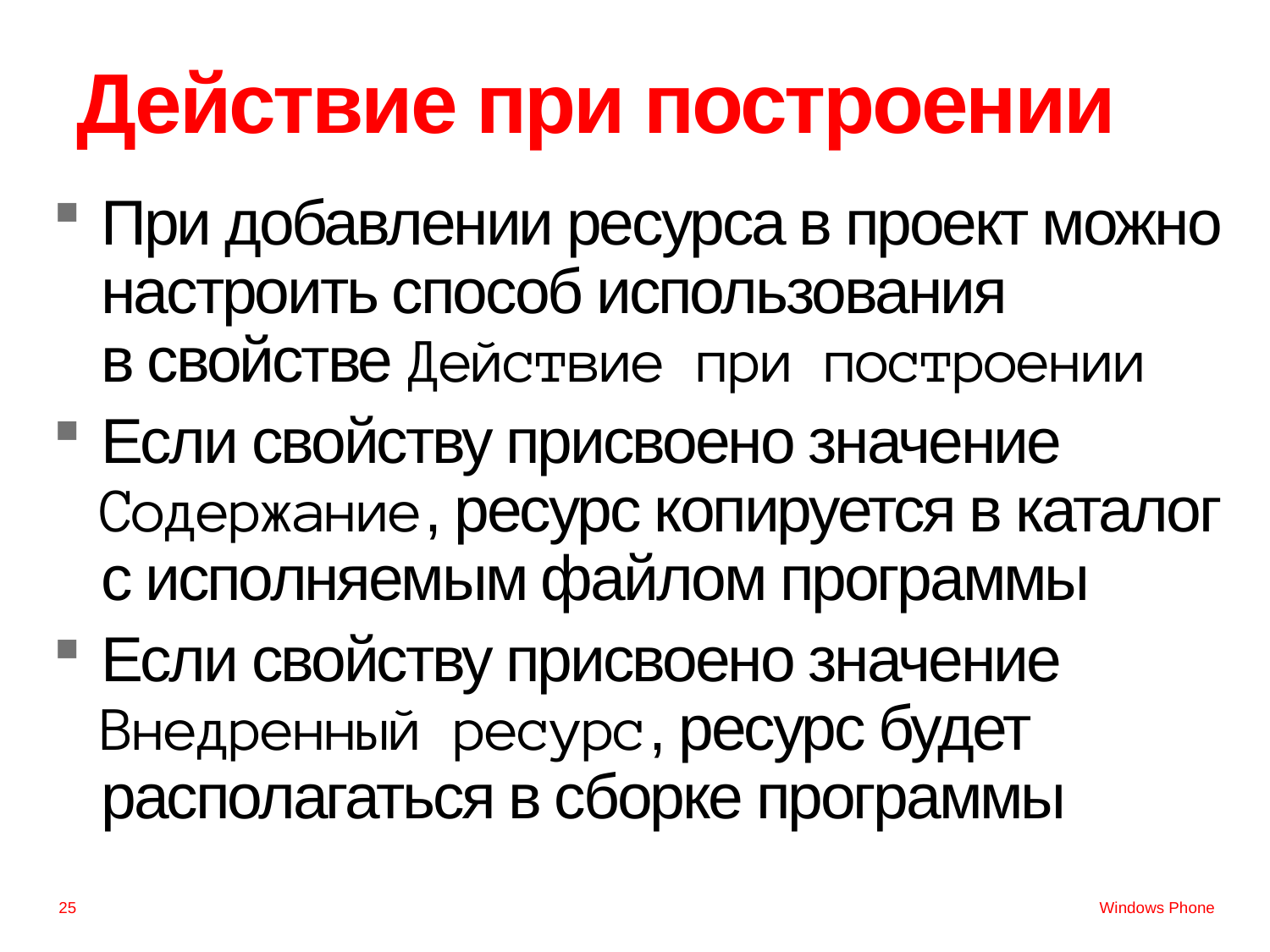

# Действие при построении
При добавлении ресурса в проект можно настроить способ использования
в свойстве Действие при построении
Если свойству присвоено значение Содержание, ресурс копируется в каталог
с исполняемым файлом программы
Если свойству присвоено значение Внедренный ресурс, ресурс будет располагаться в сборке программы
25